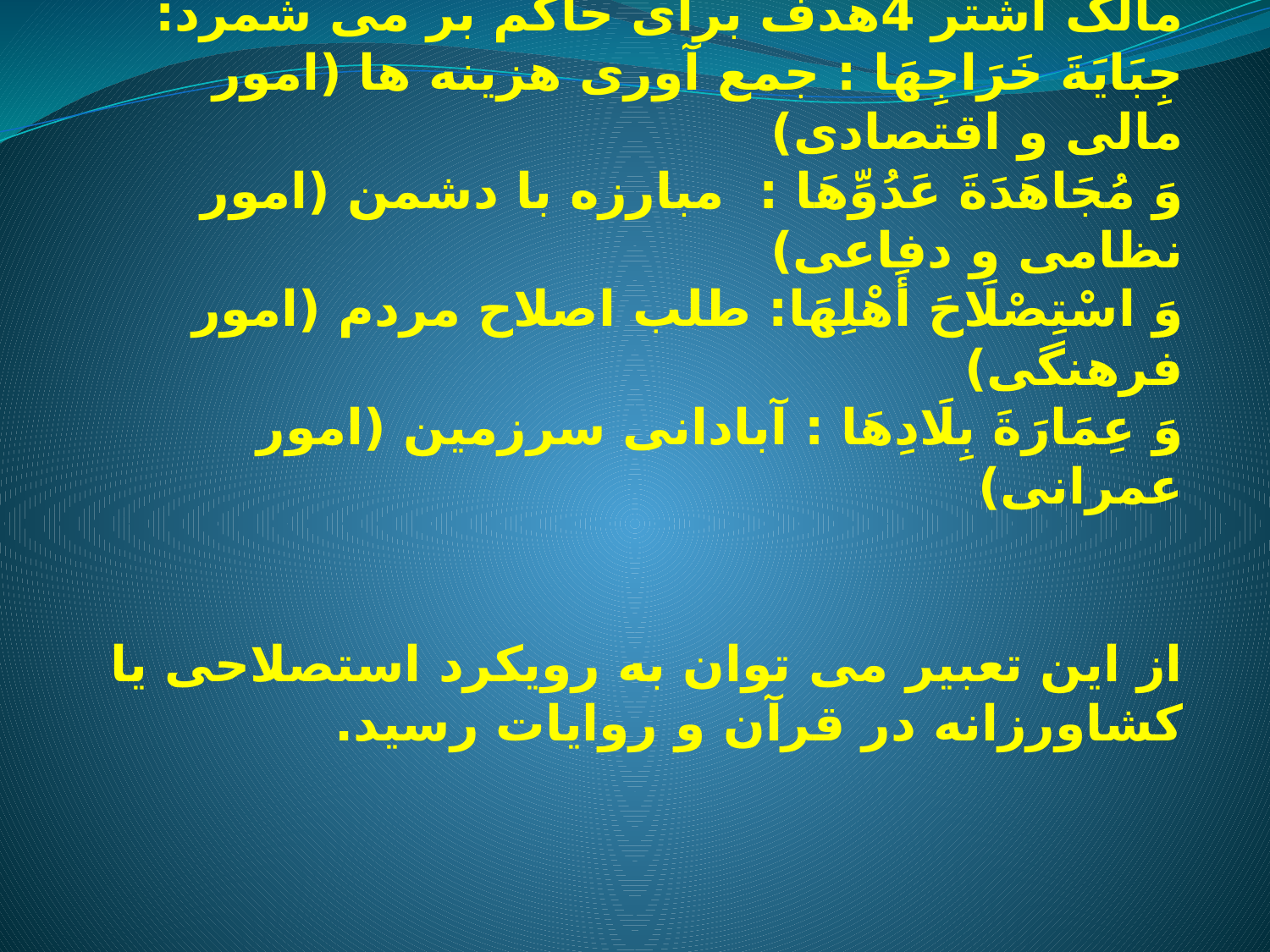

# امیرالمؤمنین علیه السلام در عهد خود با مالک اشتر 4هدف برای حاکم بر می شمرد: جِبَایَةَ خَرَاجِهَا : جمع آوری هزینه ها (امور مالی و اقتصادی) وَ مُجَاهَدَةَ عَدُوِّهَا :  مبارزه با دشمن (امور نظامی و دفاعی) وَ اسْتِصْلَاحَ أَهْلِهَا: طلب اصلاح مردم (امور فرهنگی) وَ عِمَارَةَ بِلَادِهَا : آبادانی سرزمین (امور عمرانی) از این تعبیر می توان به رویکرد استصلاحی یا کشاورزانه در قرآن و روایات رسید.